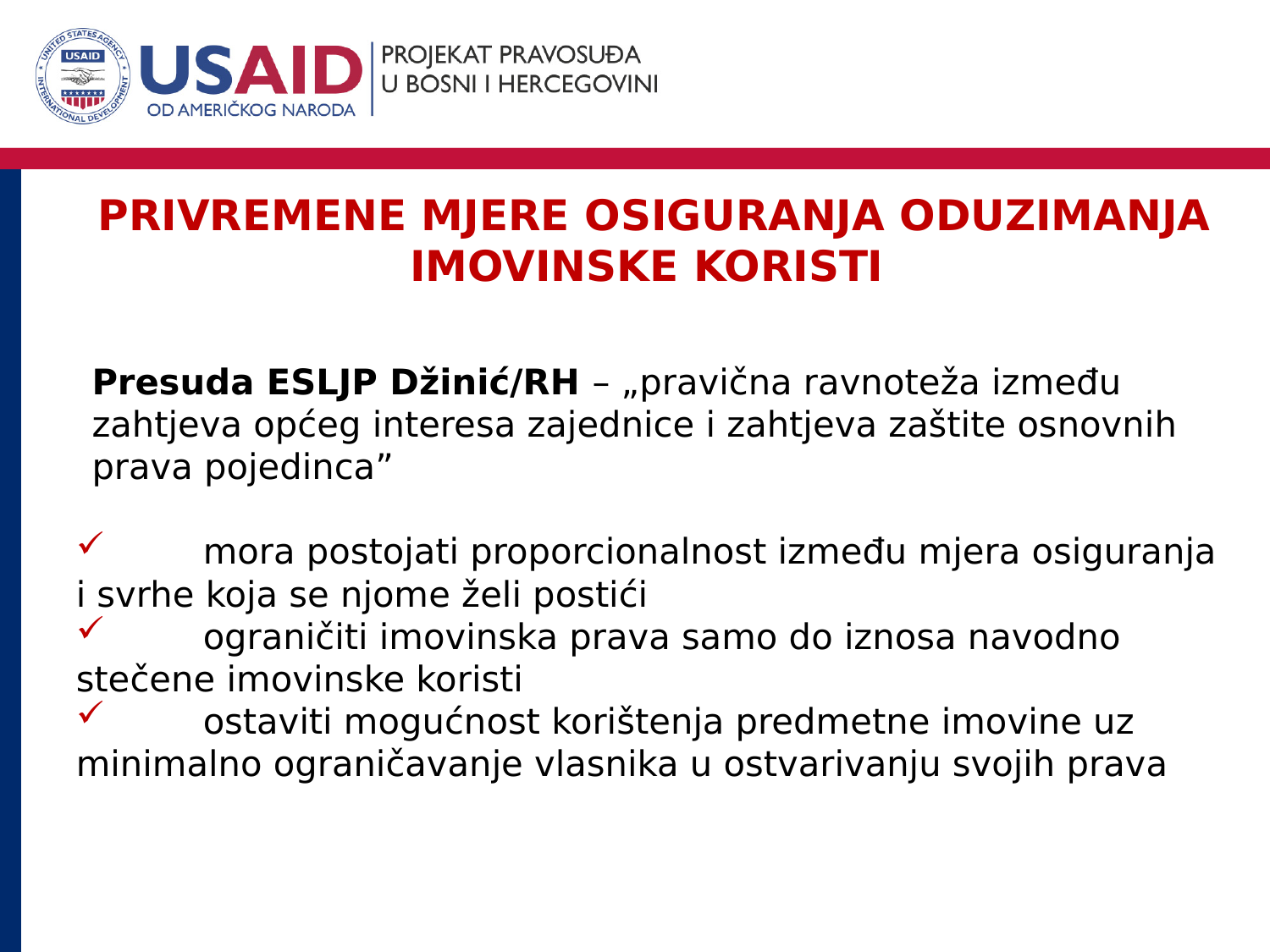

PrivremenE MJERE osiguranjA oduzimanja imovinske koristi
Presuda ESLJP Džinić/RH – „pravična ravnoteža između zahtjeva općeg interesa zajednice i zahtjeva zaštite osnovnih prava pojedinca”

	mora postojati proporcionalnost između mjera osiguranja i svrhe koja se njome želi postići
	ograničiti imovinska prava samo do iznosa navodno stečene imovinske koristi
	ostaviti mogućnost korištenja predmetne imovine uz minimalno ograničavanje vlasnika u ostvarivanju svojih prava